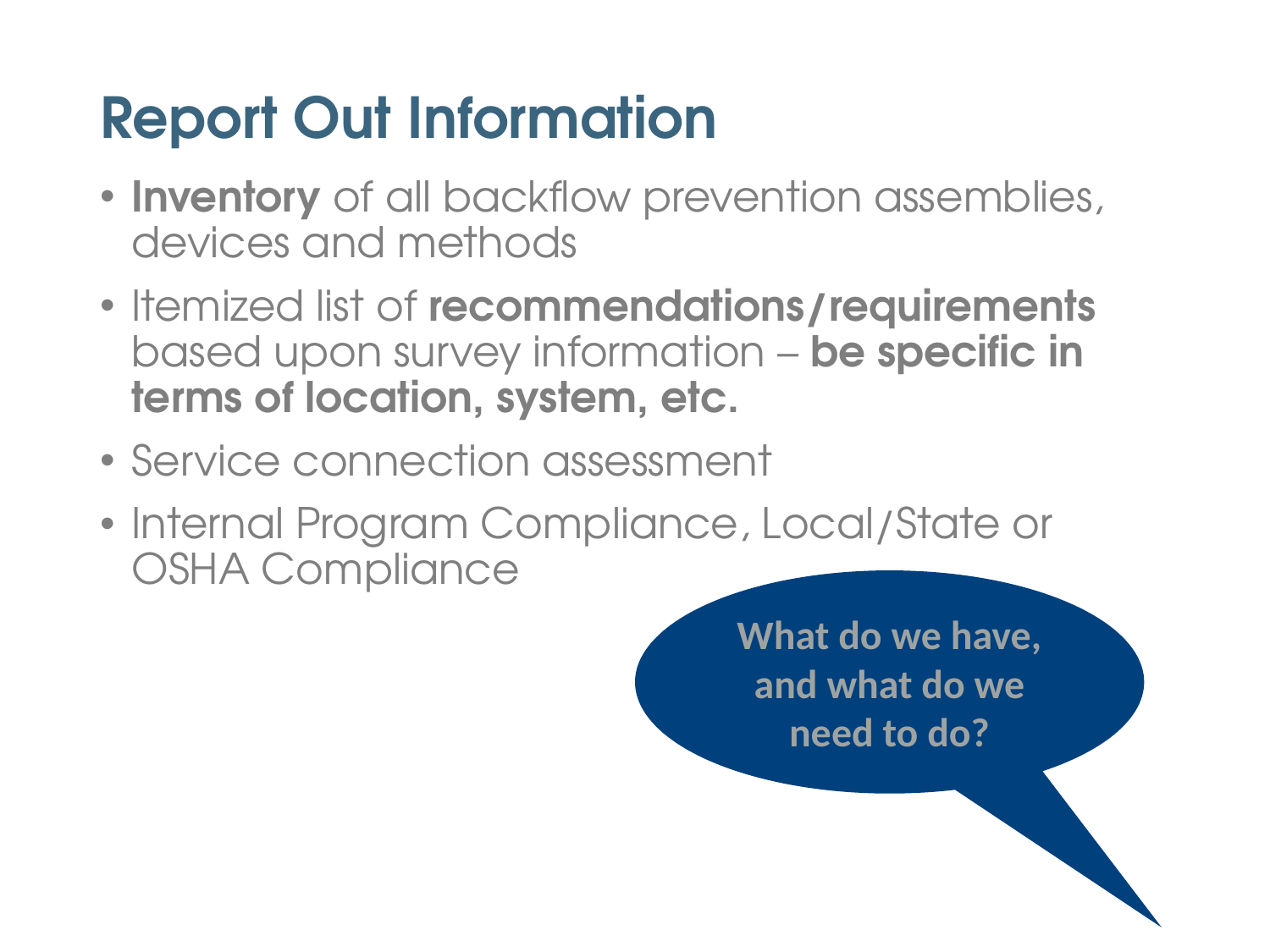

# Report Out Information
Inventory of all backflow prevention assemblies, devices and methods
Itemized list of recommendations/requirements based upon survey information – be specific in terms of location, system, etc.
Service connection assessment
Internal Program Compliance, Local/State or OSHA Compliance
What do we have, and what do we need to do?